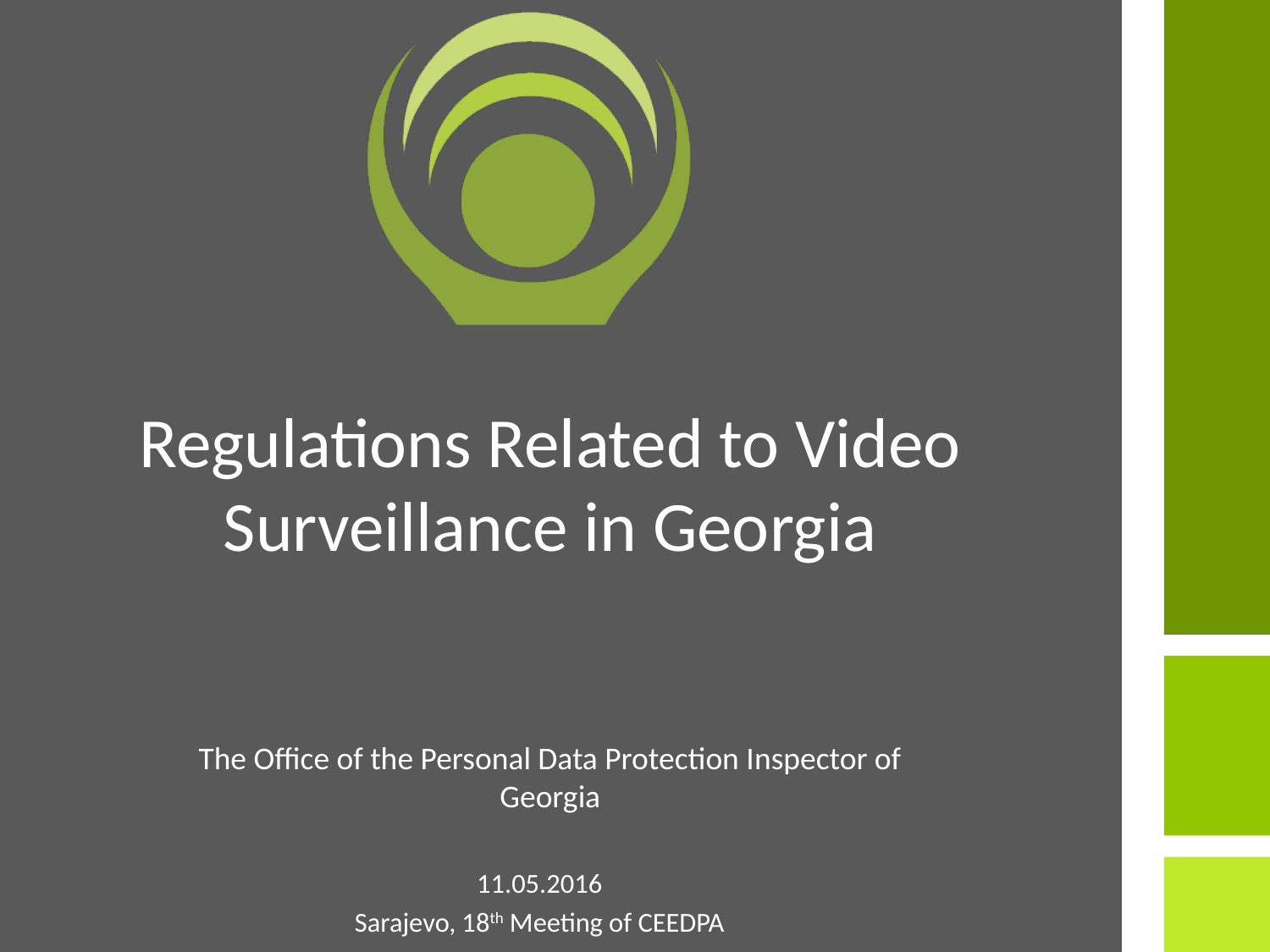

# Regulations Related to Video Surveillance in Georgia
The Office of the Personal Data Protection Inspector of Georgia
11.05.2016
Sarajevo, 18th Meeting of CEEDPA